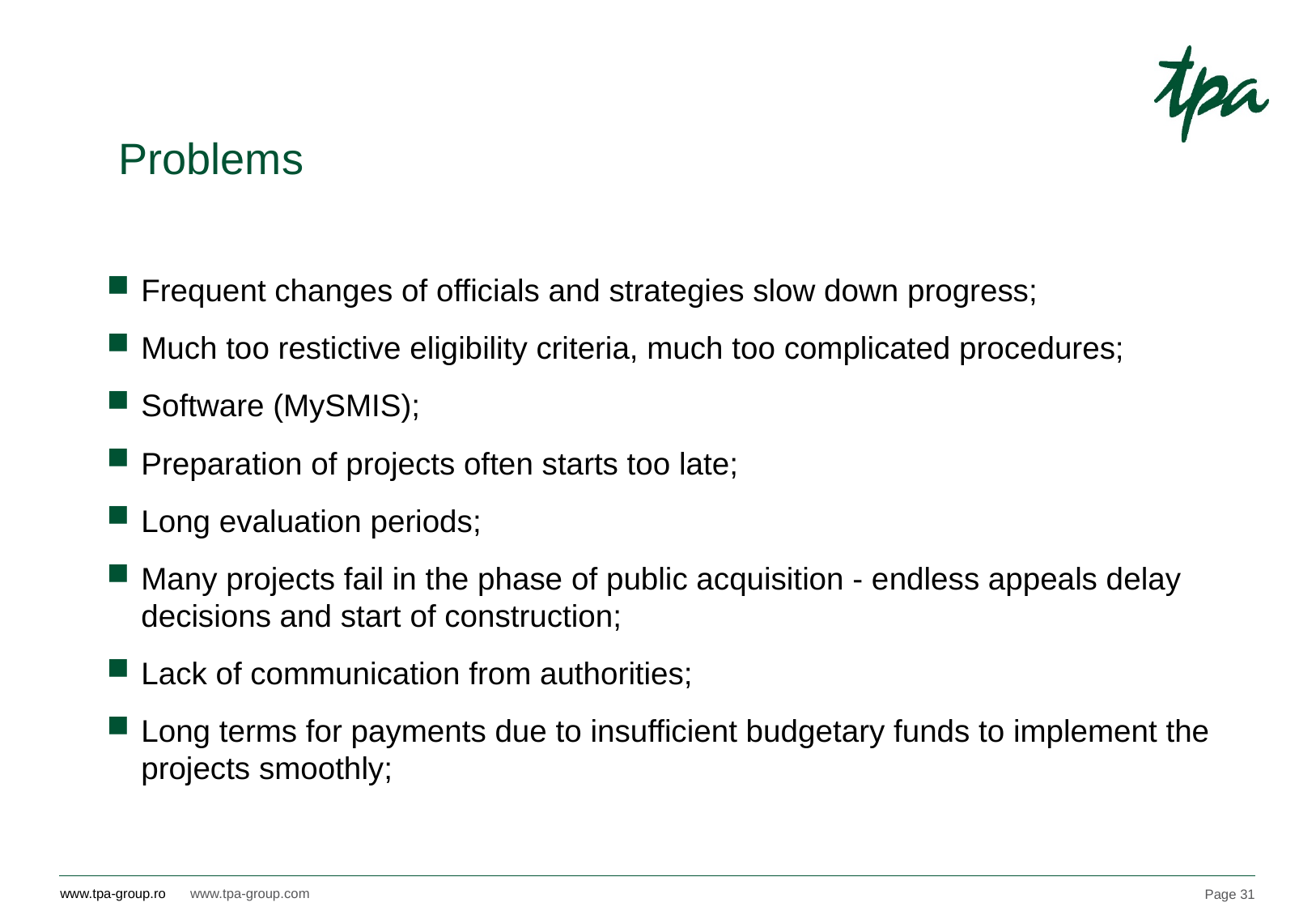

Problems
Frequent changes of officials and strategies slow down progress;
Much too restictive eligibility criteria, much too complicated procedures;
Software (MySMIS);
Preparation of projects often starts too late;
Long evaluation periods;
Many projects fail in the phase of public acquisition - endless appeals delay decisions and start of construction;
Lack of communication from authorities;
Long terms for payments due to insufficient budgetary funds to implement the projects smoothly;
Page 31